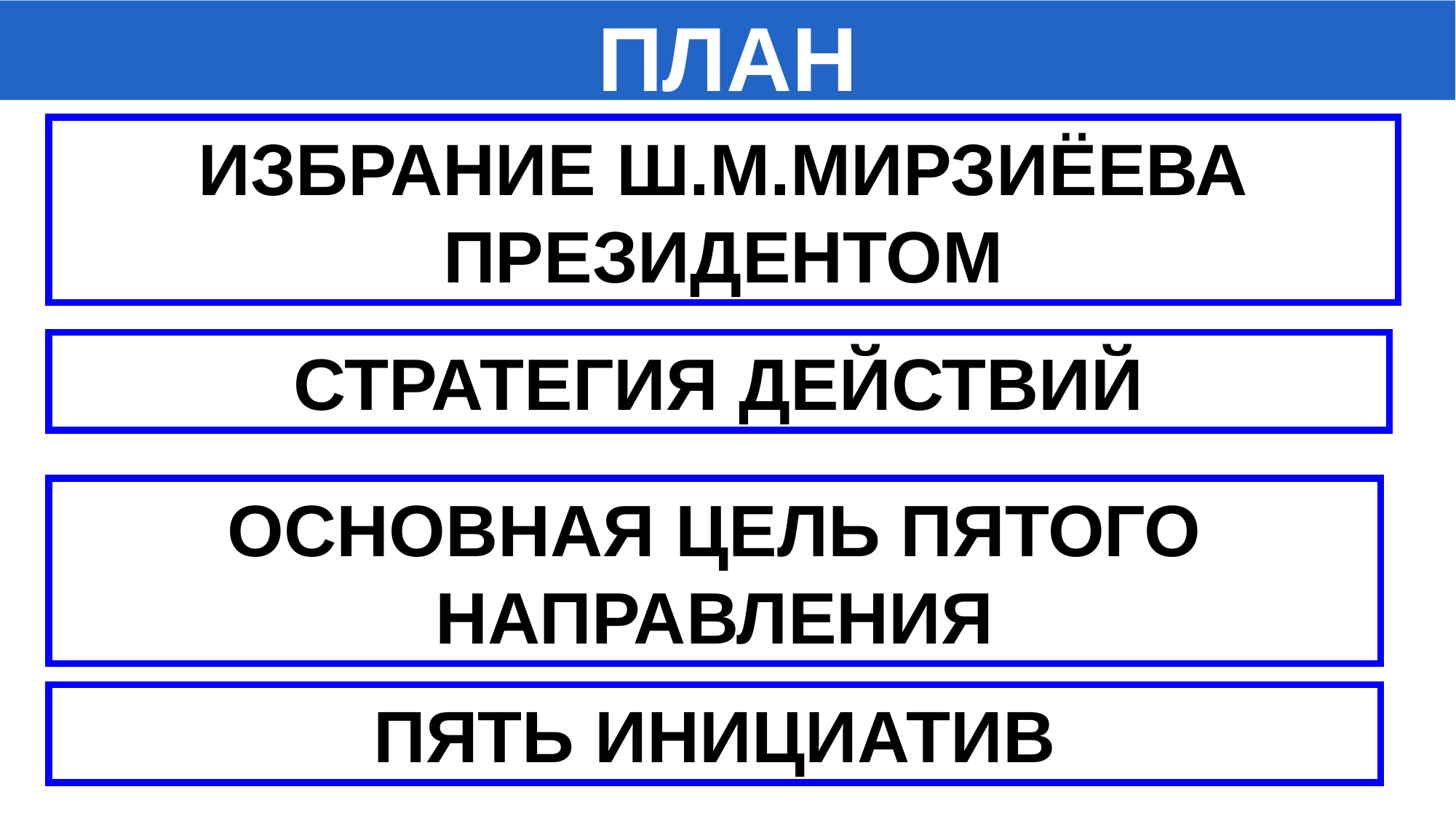

ПЛАН
ИЗБРАНИЕ Ш.М.МИРЗИЁЕВА ПРЕЗИДЕНТОМ
СТРАТЕГИЯ ДЕЙСТВИЙ
ОСНОВНАЯ ЦЕЛЬ ПЯТОГО НАПРАВЛЕНИЯ
ПЯТЬ ИНИЦИАТИВ